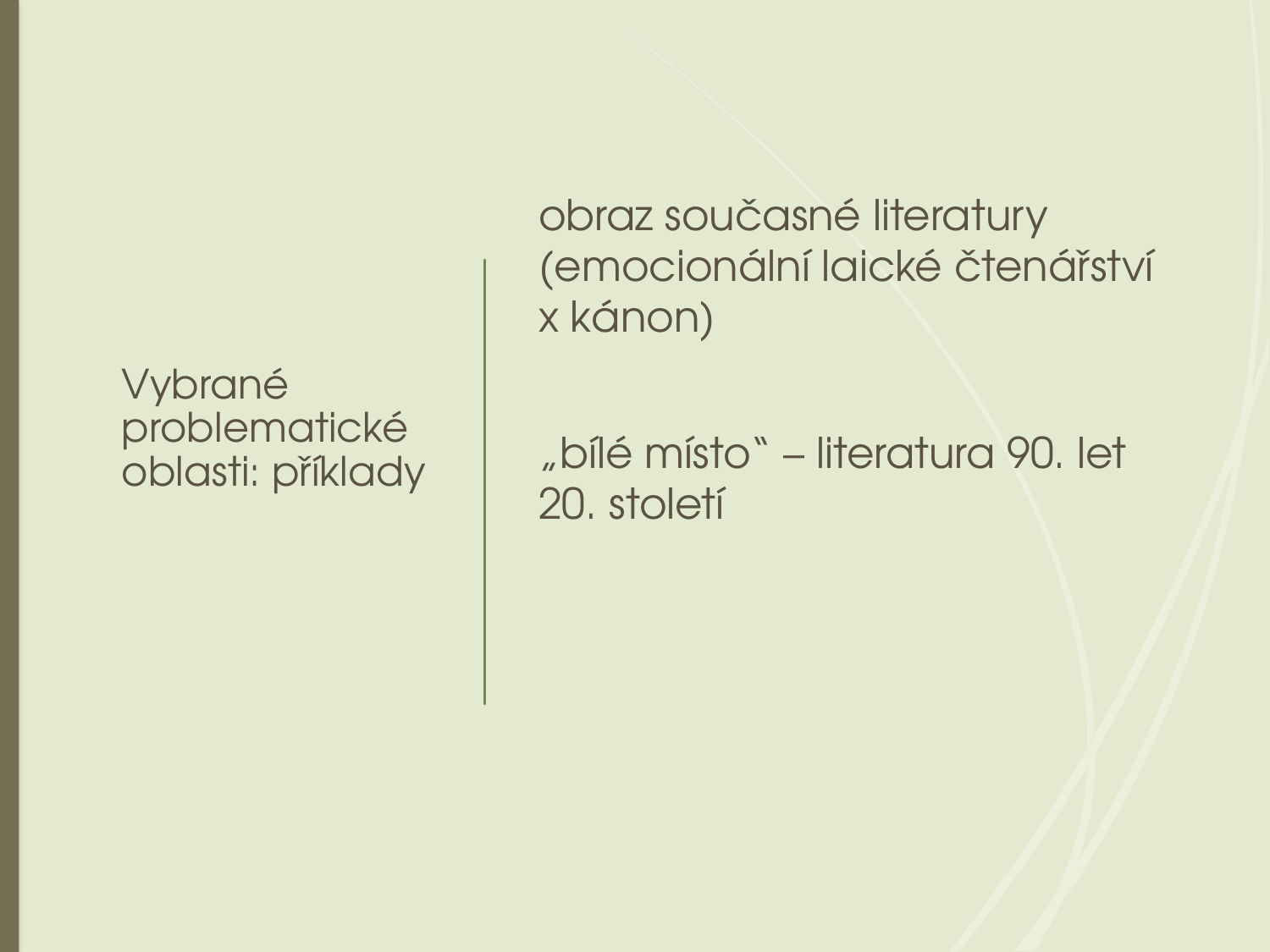

# Vybrané problematické oblasti: příklady
obraz současné literatury (emocionální laické čtenářství x kánon)

„bílé místo“ – literatura 90. let 20. století